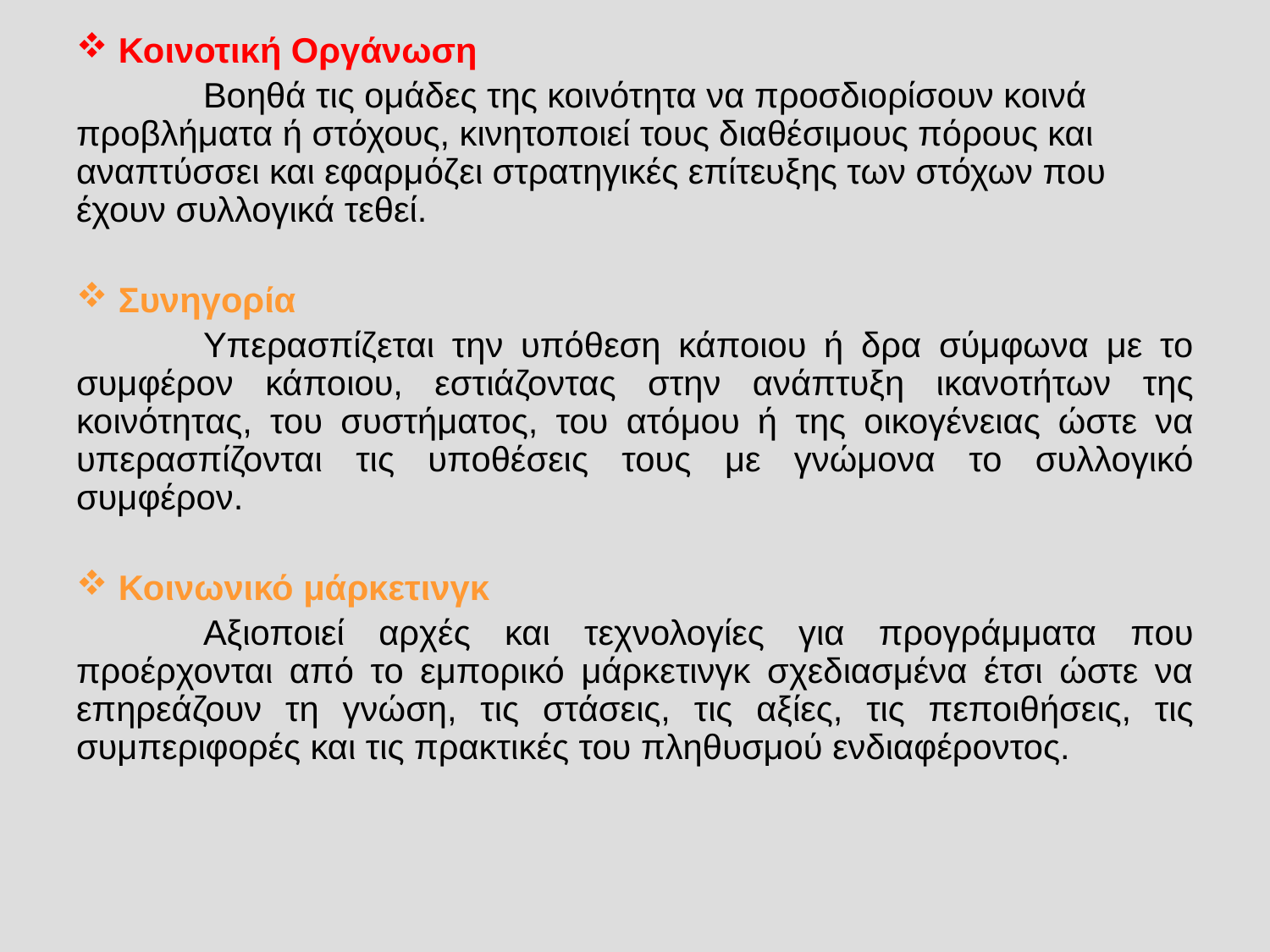

Κοινοτική Οργάνωση
	Βοηθά τις ομάδες της κοινότητα να προσδιορίσουν κοινά προβλήματα ή στόχους, κινητοποιεί τους διαθέσιμους πόρους και αναπτύσσει και εφαρμόζει στρατηγικές επίτευξης των στόχων που έχουν συλλογικά τεθεί.

 Συνηγορία
	Υπερασπίζεται την υπόθεση κάποιου ή δρα σύμφωνα με το συμφέρον κάποιου, εστιάζοντας στην ανάπτυξη ικανοτήτων της κοινότητας, του συστήματος, του ατόμου ή της οικογένειας ώστε να υπερασπίζονται τις υποθέσεις τους με γνώμονα το συλλογικό συμφέρον.

 Κοινωνικό μάρκετινγκ
	Αξιοποιεί αρχές και τεχνολογίες για προγράμματα που προέρχονται από το εμπορικό μάρκετινγκ σχεδιασμένα έτσι ώστε να επηρεάζουν τη γνώση, τις στάσεις, τις αξίες, τις πεποιθήσεις, τις συμπεριφορές και τις πρακτικές του πληθυσμού ενδιαφέροντος.